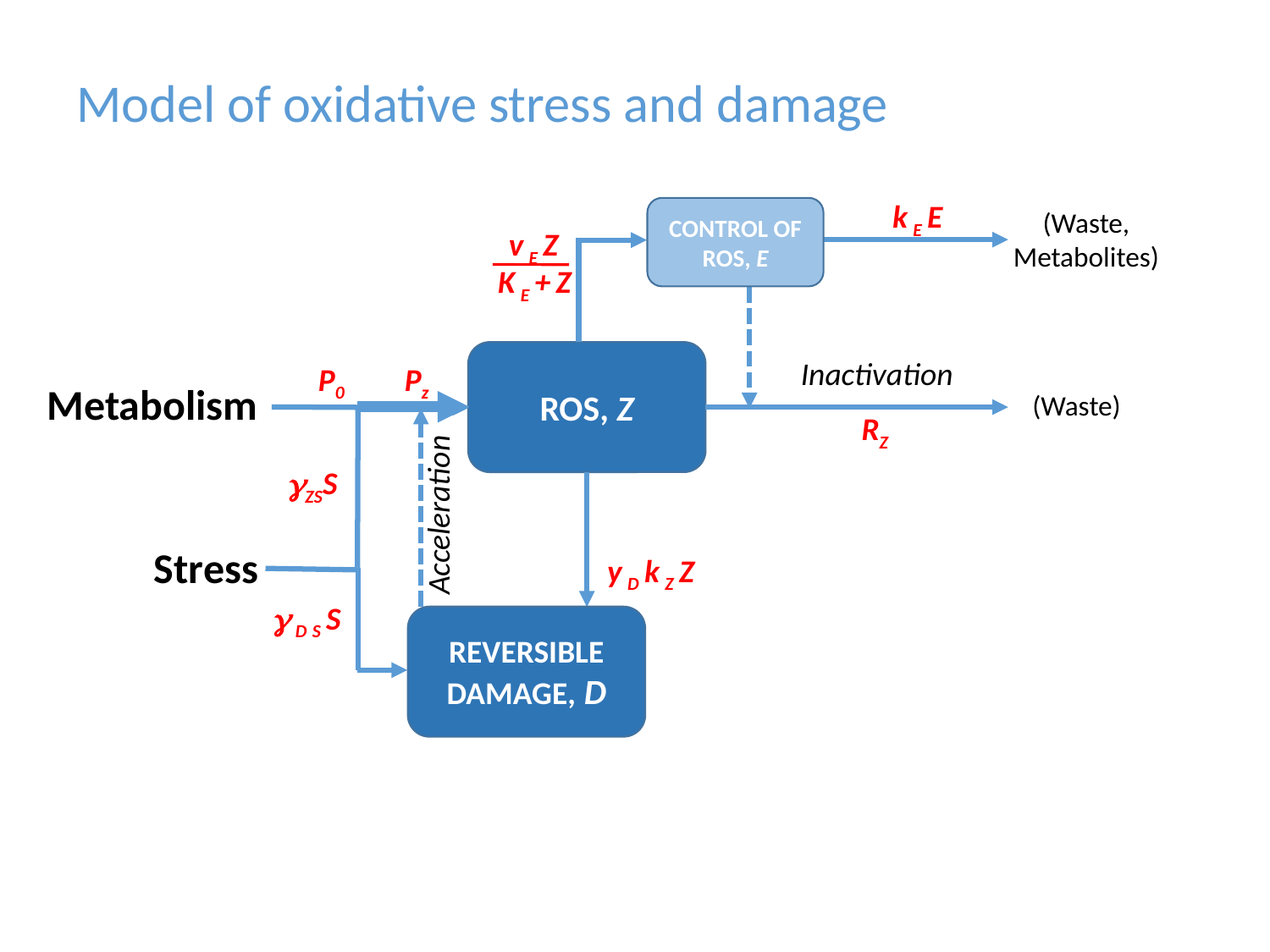

# Model of oxidative stress and damage
kEE
CONTROL OF ROS, E
(Waste,
Metabolites)
vEZ
KE+Z
ROS, Z
Inactivation
P0
Pz
γZSS
γDSS
Metabolism
(Waste)
RZ
Acceleration
Stress
yDkZZ
REVERSIBLE DAMAGE, D